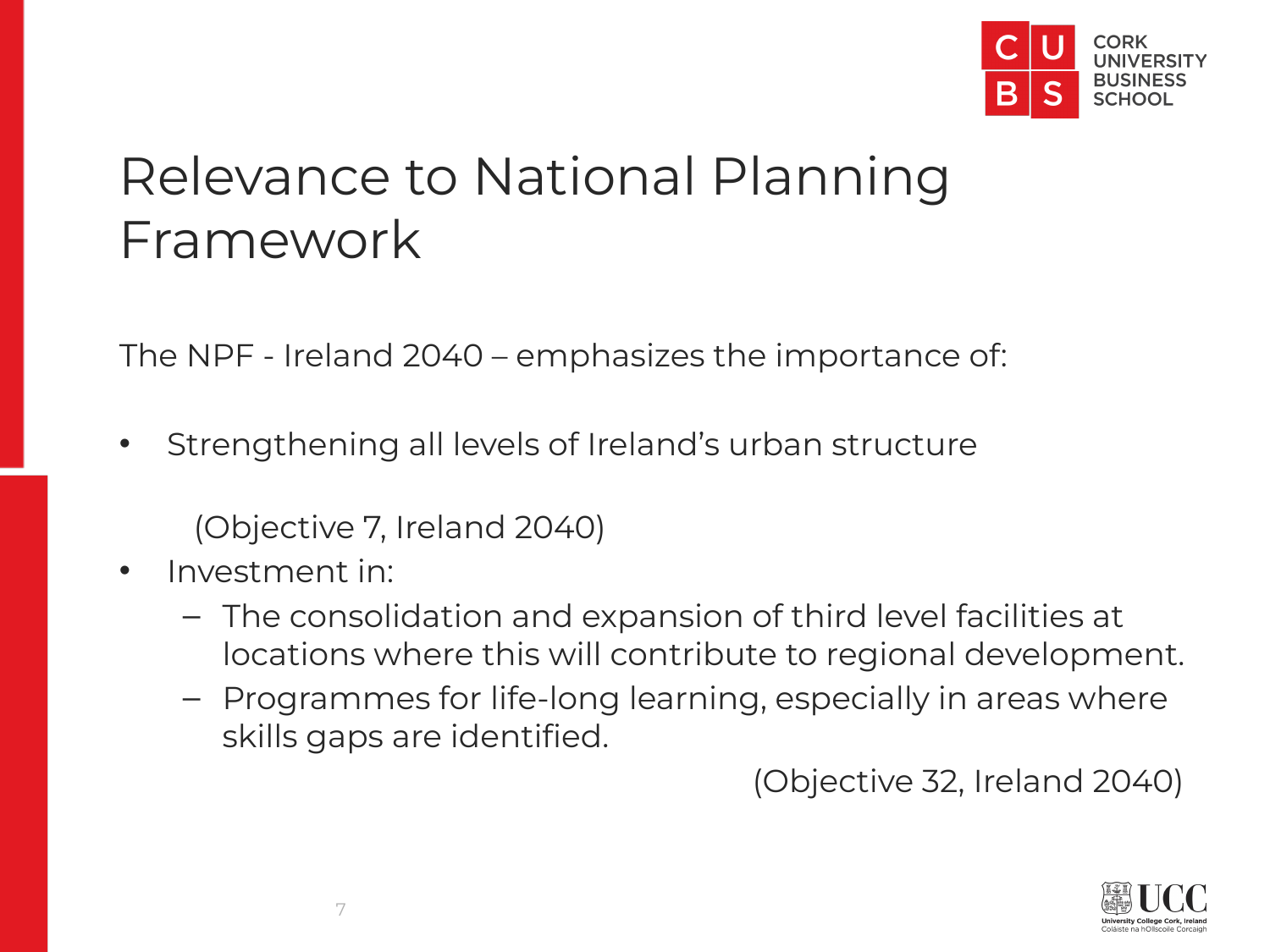

# Relevance to National Planning Framework
The NPF - Ireland 2040 – emphasizes the importance of:

Strengthening all levels of Ireland’s urban structure
								                 (Objective 7, Ireland 2040)
Investment in:
The consolidation and expansion of third level facilities at locations where this will contribute to regional development.
Programmes for life-long learning, especially in areas where skills gaps are identified.
                                                                     (Objective 32, Ireland 2040)

7